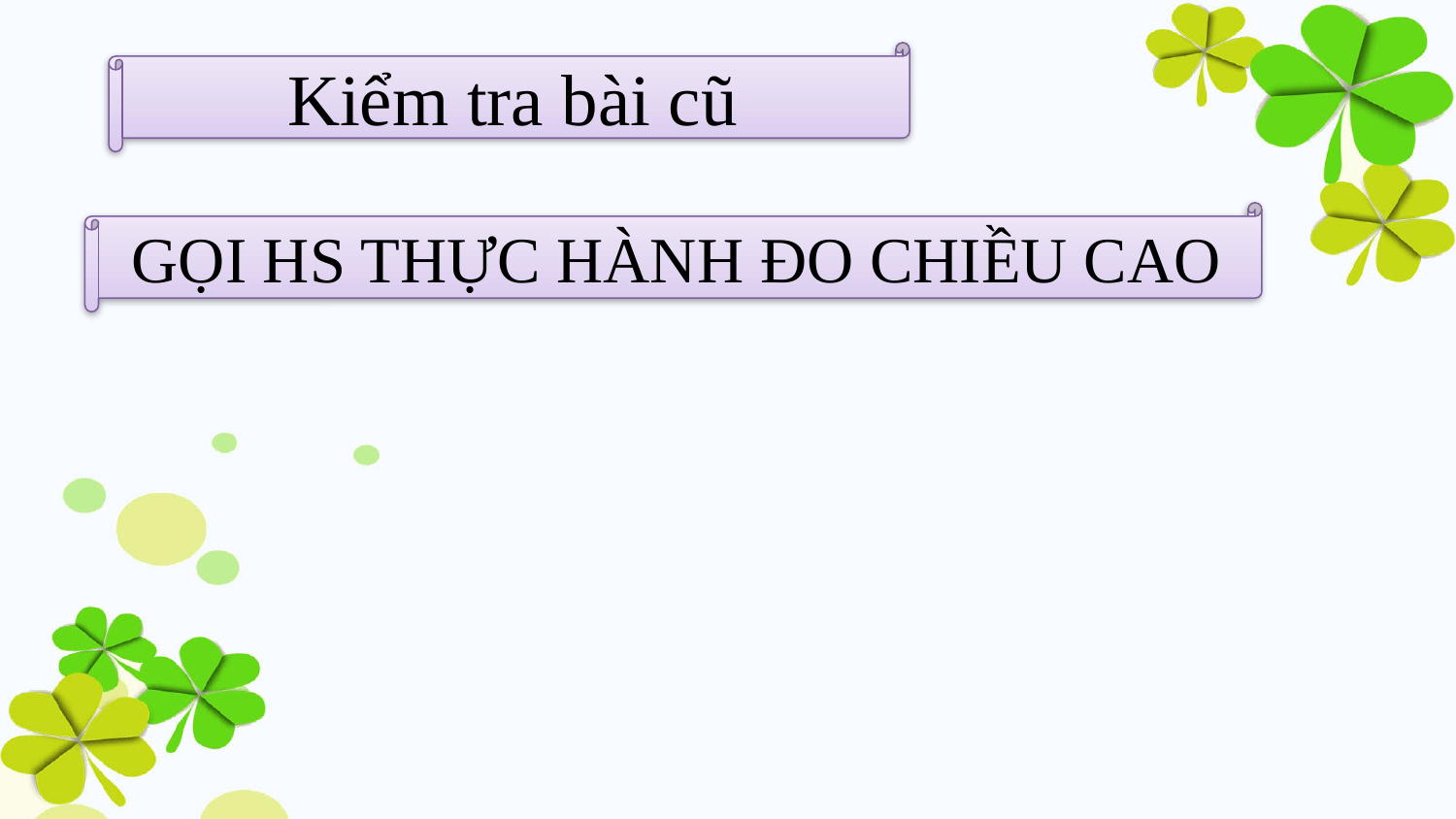

Kiểm tra bài cũ
GỌI HS THỰC HÀNH ĐO CHIỀU CAO